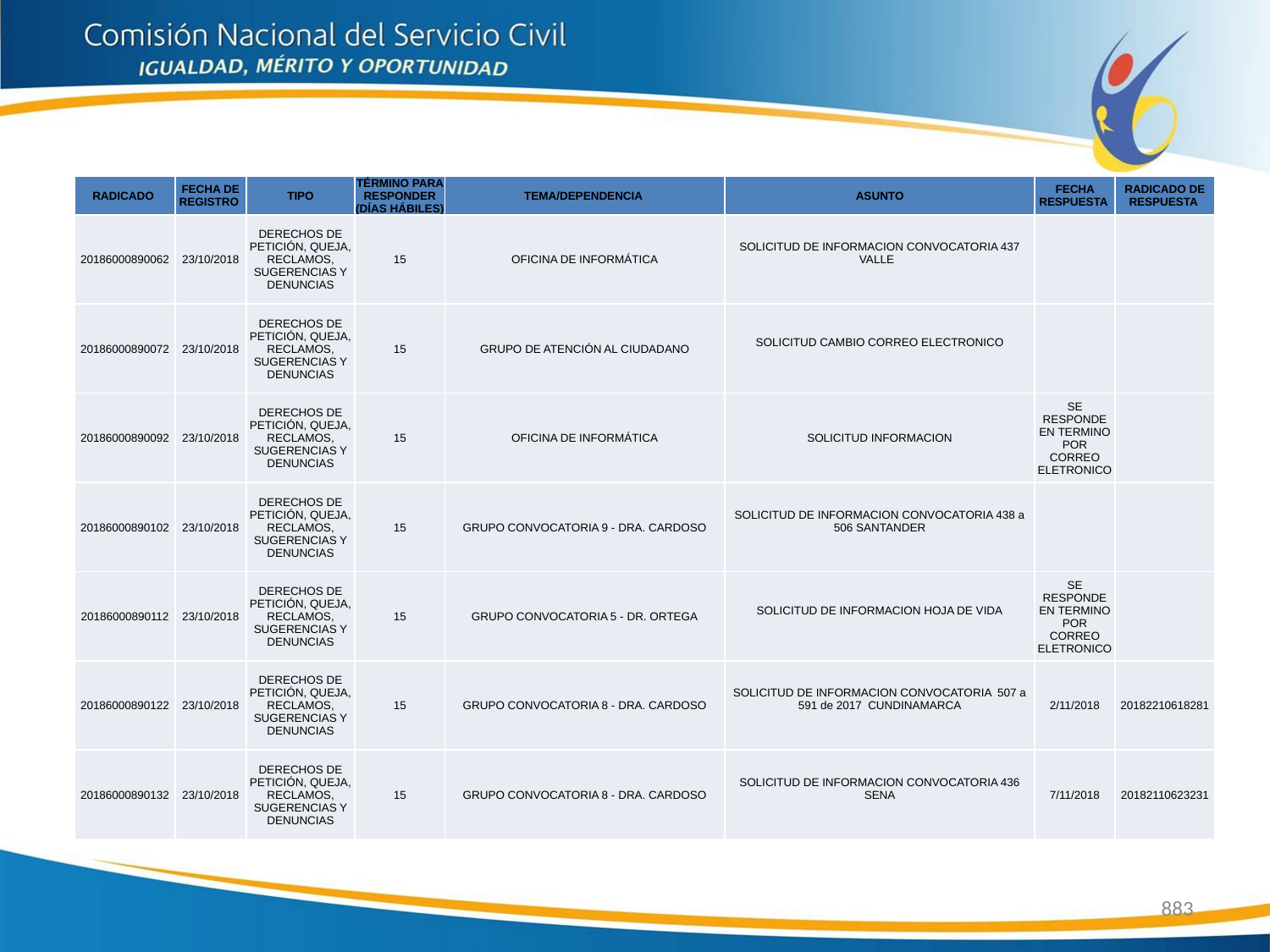

| RADICADO | FECHA DE REGISTRO | TIPO | TÉRMINO PARA RESPONDER (DÍAS HÁBILES) | TEMA/DEPENDENCIA | ASUNTO | FECHA RESPUESTA | RADICADO DE RESPUESTA |
| --- | --- | --- | --- | --- | --- | --- | --- |
| 20186000890062 | 23/10/2018 | DERECHOS DE PETICIÓN, QUEJA, RECLAMOS, SUGERENCIAS Y DENUNCIAS | 15 | OFICINA DE INFORMÁTICA | SOLICITUD DE INFORMACION CONVOCATORIA 437 VALLE |  |  |
| 20186000890072 | 23/10/2018 | DERECHOS DE PETICIÓN, QUEJA, RECLAMOS, SUGERENCIAS Y DENUNCIAS | 15 | GRUPO DE ATENCIÓN AL CIUDADANO | SOLICITUD CAMBIO CORREO ELECTRONICO |  |  |
| 20186000890092 | 23/10/2018 | DERECHOS DE PETICIÓN, QUEJA, RECLAMOS, SUGERENCIAS Y DENUNCIAS | 15 | OFICINA DE INFORMÁTICA | SOLICITUD INFORMACION | SE RESPONDE EN TERMINO POR CORREO ELETRONICO |  |
| 20186000890102 | 23/10/2018 | DERECHOS DE PETICIÓN, QUEJA, RECLAMOS, SUGERENCIAS Y DENUNCIAS | 15 | GRUPO CONVOCATORIA 9 - DRA. CARDOSO | SOLICITUD DE INFORMACION CONVOCATORIA 438 a 506 SANTANDER |  |  |
| 20186000890112 | 23/10/2018 | DERECHOS DE PETICIÓN, QUEJA, RECLAMOS, SUGERENCIAS Y DENUNCIAS | 15 | GRUPO CONVOCATORIA 5 - DR. ORTEGA | SOLICITUD DE INFORMACION HOJA DE VIDA | SE RESPONDE EN TERMINO POR CORREO ELETRONICO |  |
| 20186000890122 | 23/10/2018 | DERECHOS DE PETICIÓN, QUEJA, RECLAMOS, SUGERENCIAS Y DENUNCIAS | 15 | GRUPO CONVOCATORIA 8 - DRA. CARDOSO | SOLICITUD DE INFORMACION CONVOCATORIA 507 a 591 de 2017 CUNDINAMARCA | 2/11/2018 | 20182210618281 |
| 20186000890132 | 23/10/2018 | DERECHOS DE PETICIÓN, QUEJA, RECLAMOS, SUGERENCIAS Y DENUNCIAS | 15 | GRUPO CONVOCATORIA 8 - DRA. CARDOSO | SOLICITUD DE INFORMACION CONVOCATORIA 436 SENA | 7/11/2018 | 20182110623231 |
883